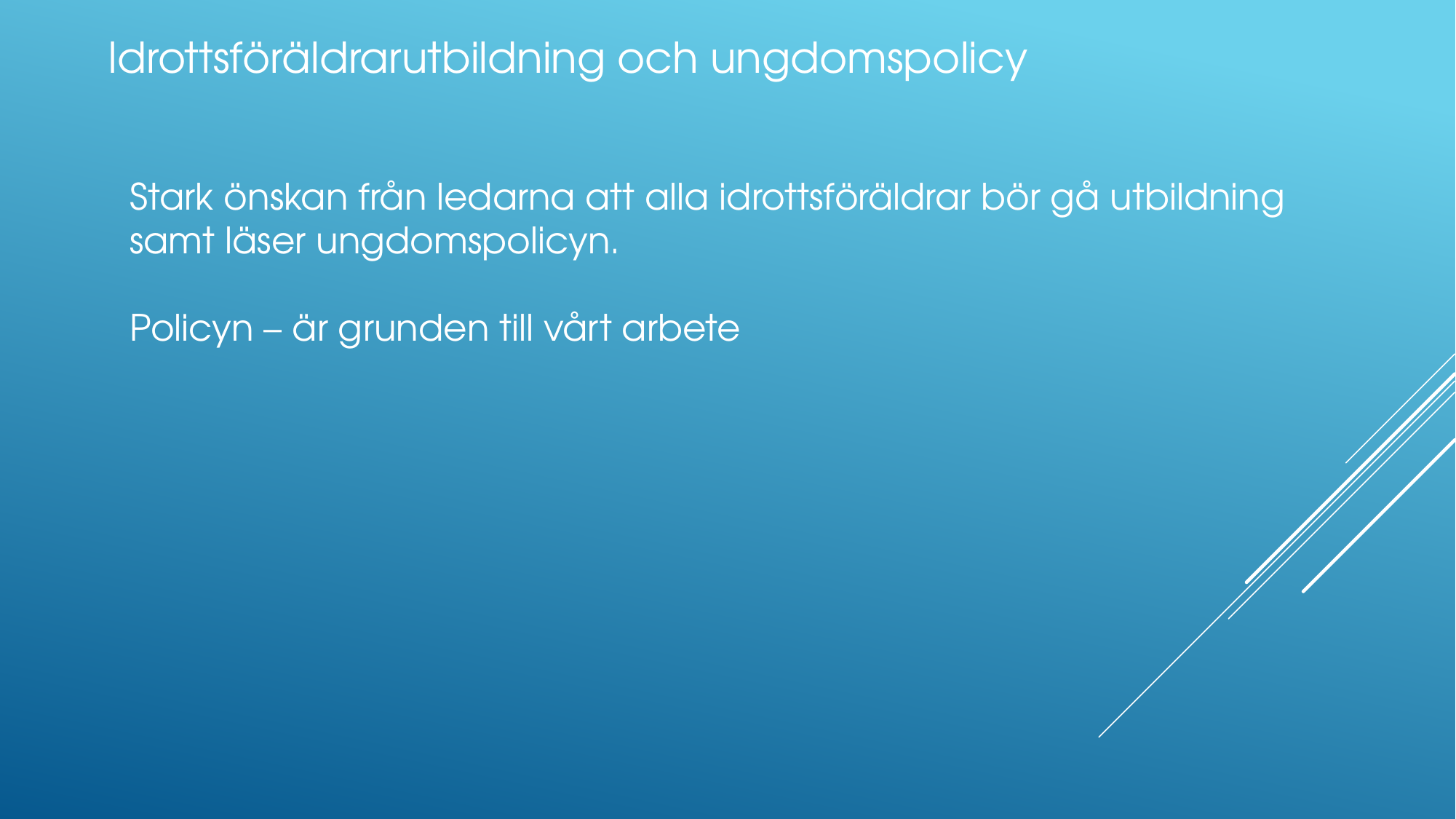

Idrottsföräldrarutbildning och ungdomspolicy
Stark önskan från ledarna att alla idrottsföräldrar bör gå utbildning samt läser ungdomspolicyn.

Policyn – är grunden till vårt arbete